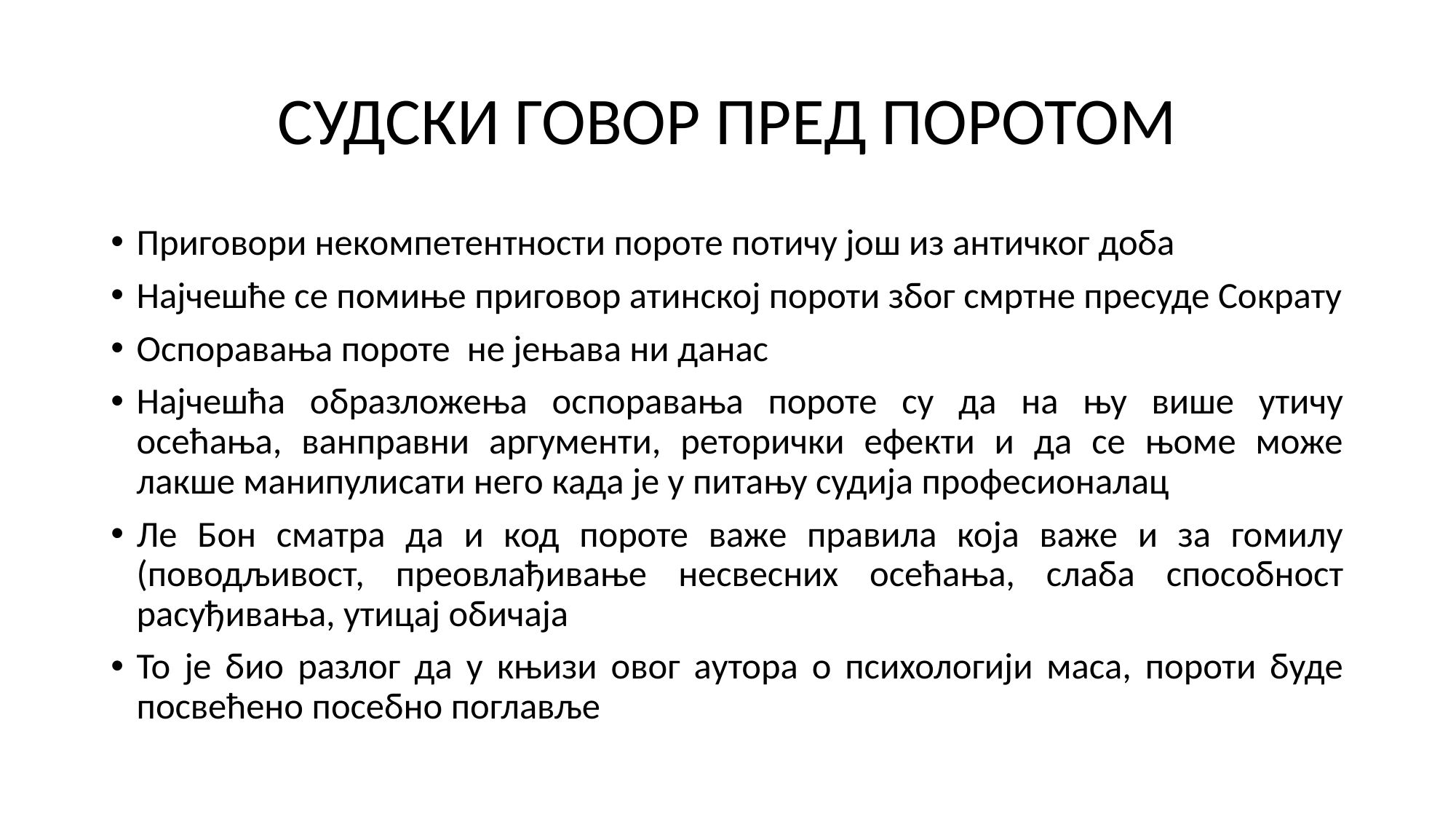

# СУДСКИ ГОВОР ПРЕД ПОРОТОМ
Приговори некомпетентности пороте потичу још из античког доба
Најчешће се помиње приговор атинској пороти због смртне пресуде Сократу
Оспоравања пороте  не јењава ни данас
Најчешћа образложења оспоравања пороте су да на њу више утичу осећања, ванправни аргументи, реторички ефекти и да се њоме може лакше манипулисати него када је у питању судија професионалац
Ле Бон сматра да и код пороте важе правила која важе и за гомилу (поводљивост, преовлађивање несвесних осећања, слаба способност расуђивања, утицај обичаја
То је био разлог да у књизи овог аутора о психологији маса, пороти буде посвећено посебно поглавље